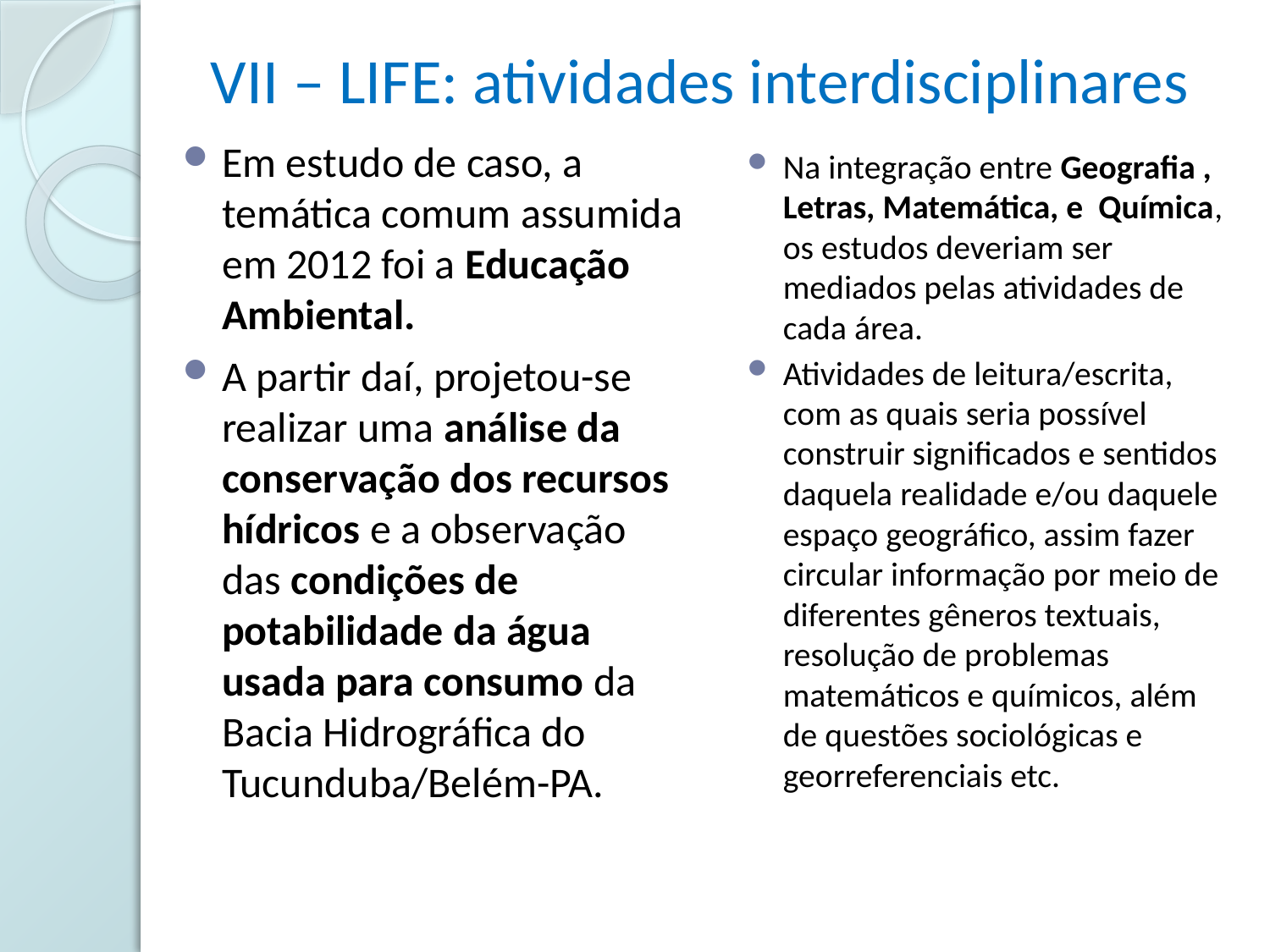

# VII – LIFE: atividades interdisciplinares
Em estudo de caso, a temática comum assumida em 2012 foi a Educação Ambiental.
A partir daí, projetou-se realizar uma análise da conservação dos recursos hídricos e a observação das condições de potabilidade da água usada para consumo da Bacia Hidrográfica do Tucunduba/Belém-PA.
Na integração entre Geografia ,  Letras, Matemática, e  Química, os estudos deveriam ser mediados pelas atividades de cada área.
Atividades de leitura/escrita,  com as quais seria possível construir significados e sentidos daquela realidade e/ou daquele espaço geográfico, assim fazer circular informação por meio de diferentes gêneros textuais, resolução de problemas matemáticos e químicos, além de questões sociológicas e georreferenciais etc.